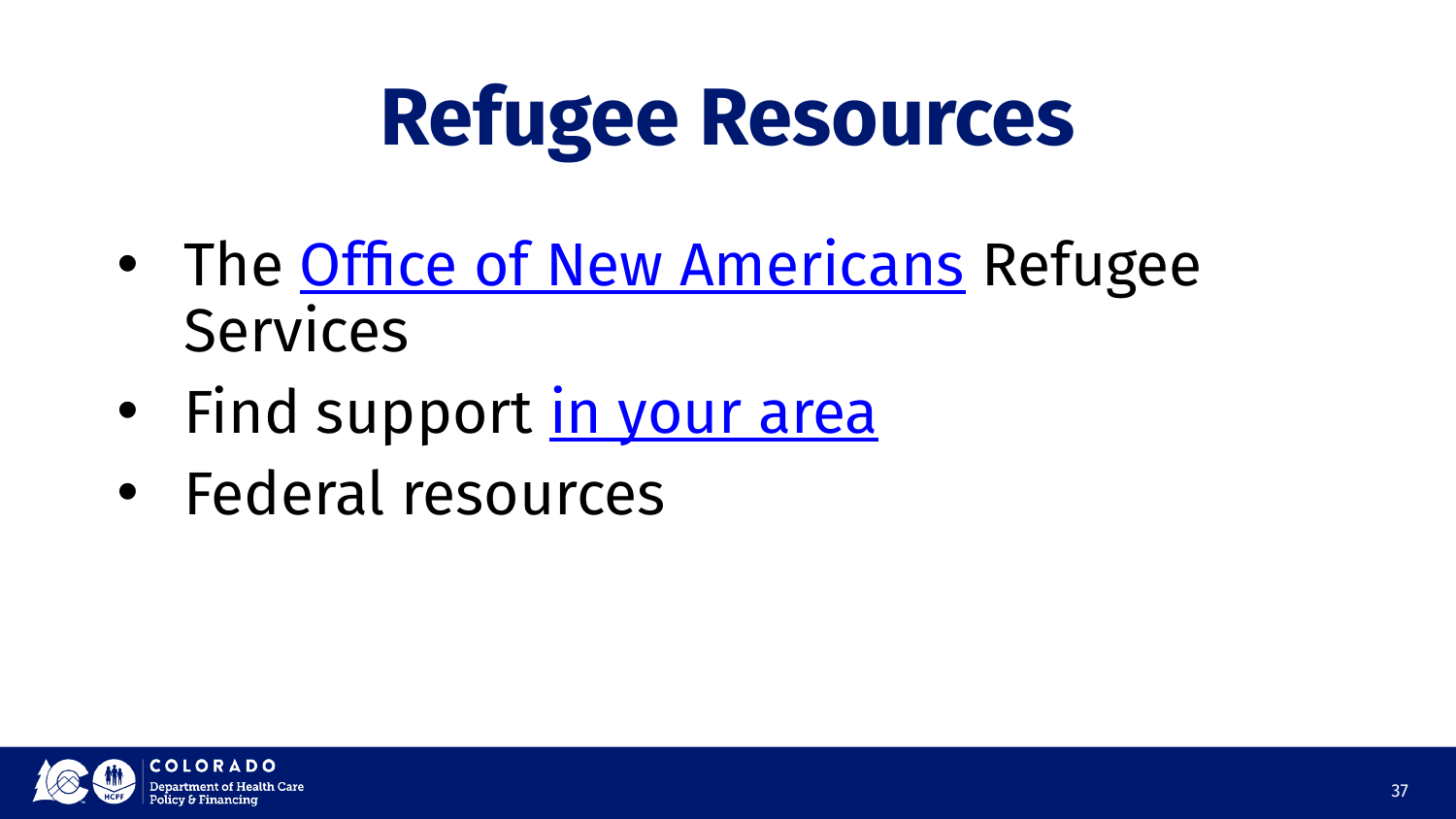

# Refugee Resources
The Office of New Americans Refugee Services
Find support in your area
Federal resources
37